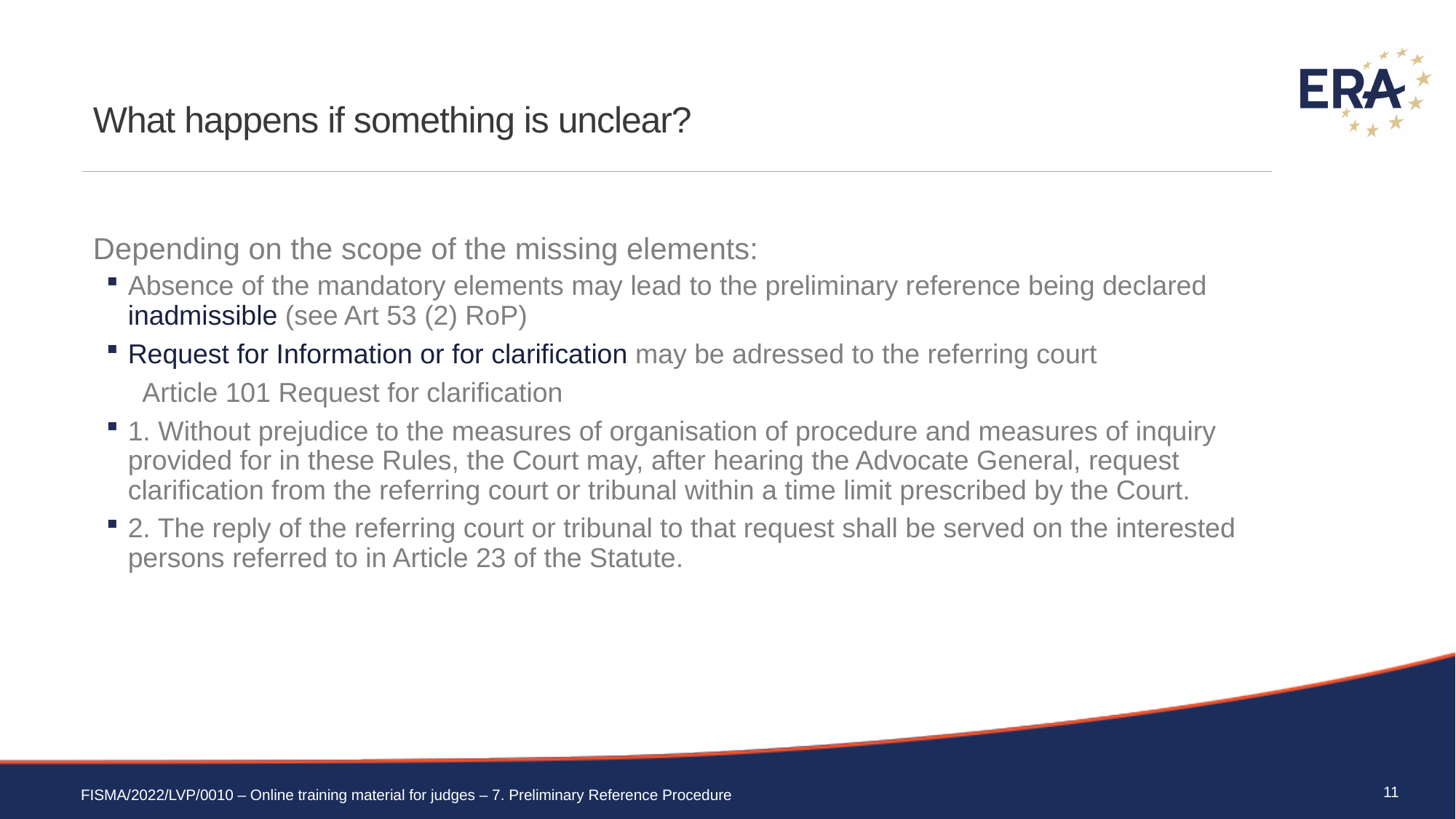

# What happens if something is unclear?
Depending on the scope of the missing elements:
Absence of the mandatory elements may lead to the preliminary reference being declared inadmissible (see Art 53 (2) RoP)
Request for Information or for clarification may be adressed to the referring court
Article 101 Request for clarification
1. Without prejudice to the measures of organisation of procedure and measures of inquiry provided for in these Rules, the Court may, after hearing the Advocate General, request clarification from the referring court or tribunal within a time limit prescribed by the Court.
2. The reply of the referring court or tribunal to that request shall be served on the interested persons referred to in Article 23 of the Statute.
11
FISMA/2022/LVP/0010 – Online training material for judges – 7. Preliminary Reference Procedure